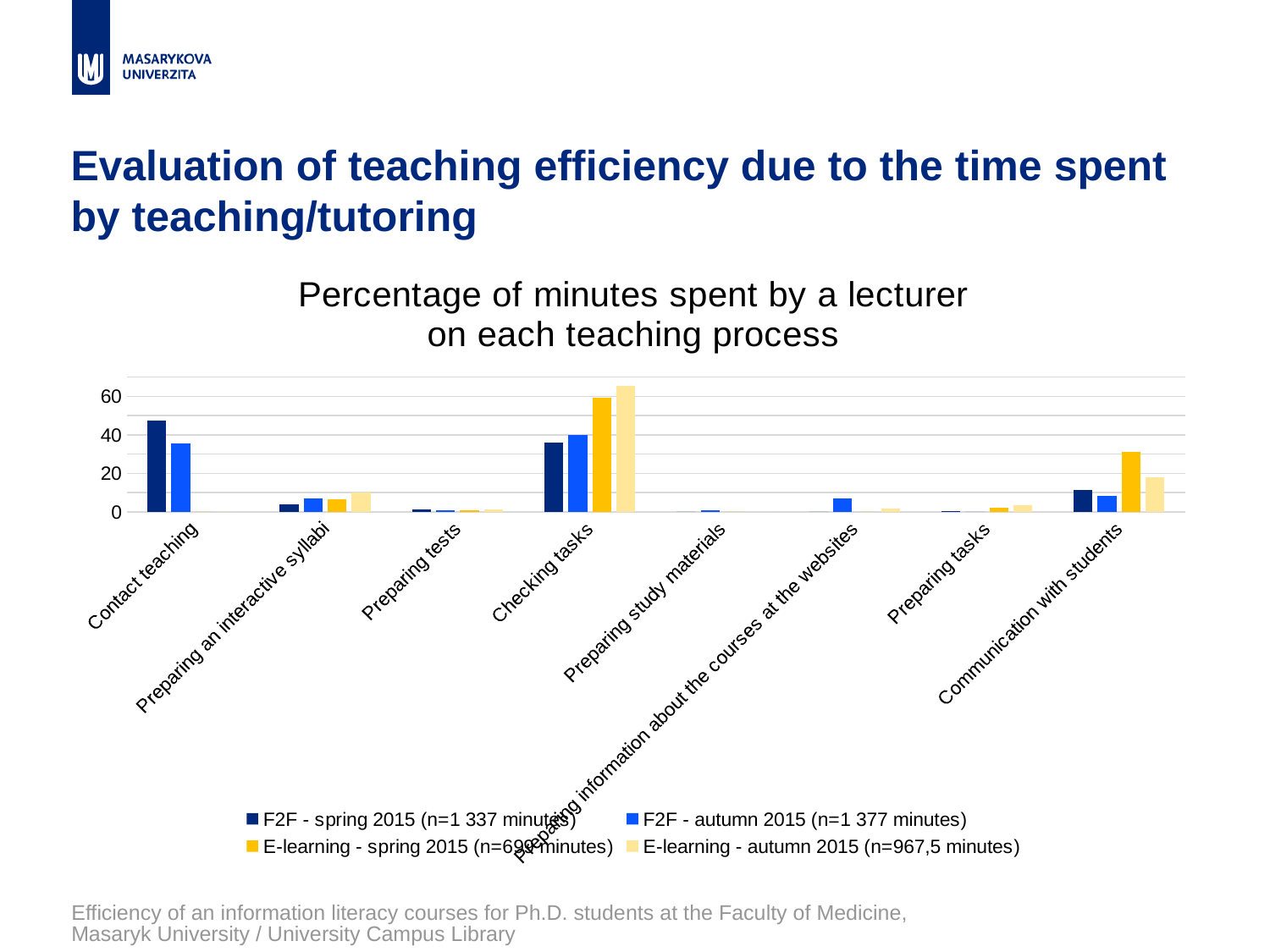

# Evaluation of teaching efficiency due to the time spent by teaching/tutoring

### Chart: Percentage of minutes spent by a lecturer
on each teaching process

| Category | F2F - spring 2015 (n=1 337 minutes) | F2F - autumn 2015 (n=1 377 minutes) | E-learning - spring 2015 (n=699 minutes) | E-learning - autumn 2015 (n=967,5 minutes) |
|---|---|---|---|---|
| Contact teaching | 47.4943904263276 | 35.58460421205519 | 0.0 | 0.0 |
| Preparing an interactive syllabi | 3.9640987284966345 | 7.080610021786492 | 6.294706723891273 | 10.232558139534884 |
| Preparing tests | 1.1593118922961856 | 0.8714596949891068 | 1.0014306151645207 | 1.1886304909560723 |
| Checking tasks | 35.90127150336574 | 40.08714596949891 | 59.513590844062946 | 65.37467700258398 |
| Preparing study materials | 0.0 | 0.944081336238199 | 0.0 | 0.0 |
| Preparing information about the courses at the websites | 0.0 | 7.044299201161946 | 0.0 | 1.550387596899225 |
| Preparing tasks | 0.2991772625280479 | 0.0 | 2.0028612303290414 | 3.51421188630491 |
| Communication with students | 11.18175018698579 | 8.387799564270153 | 31.187410586552218 | 18.13953488372093 |
Efficiency of an information literacy courses for Ph.D. students at the Faculty of Medicine, Masaryk University / University Campus Library